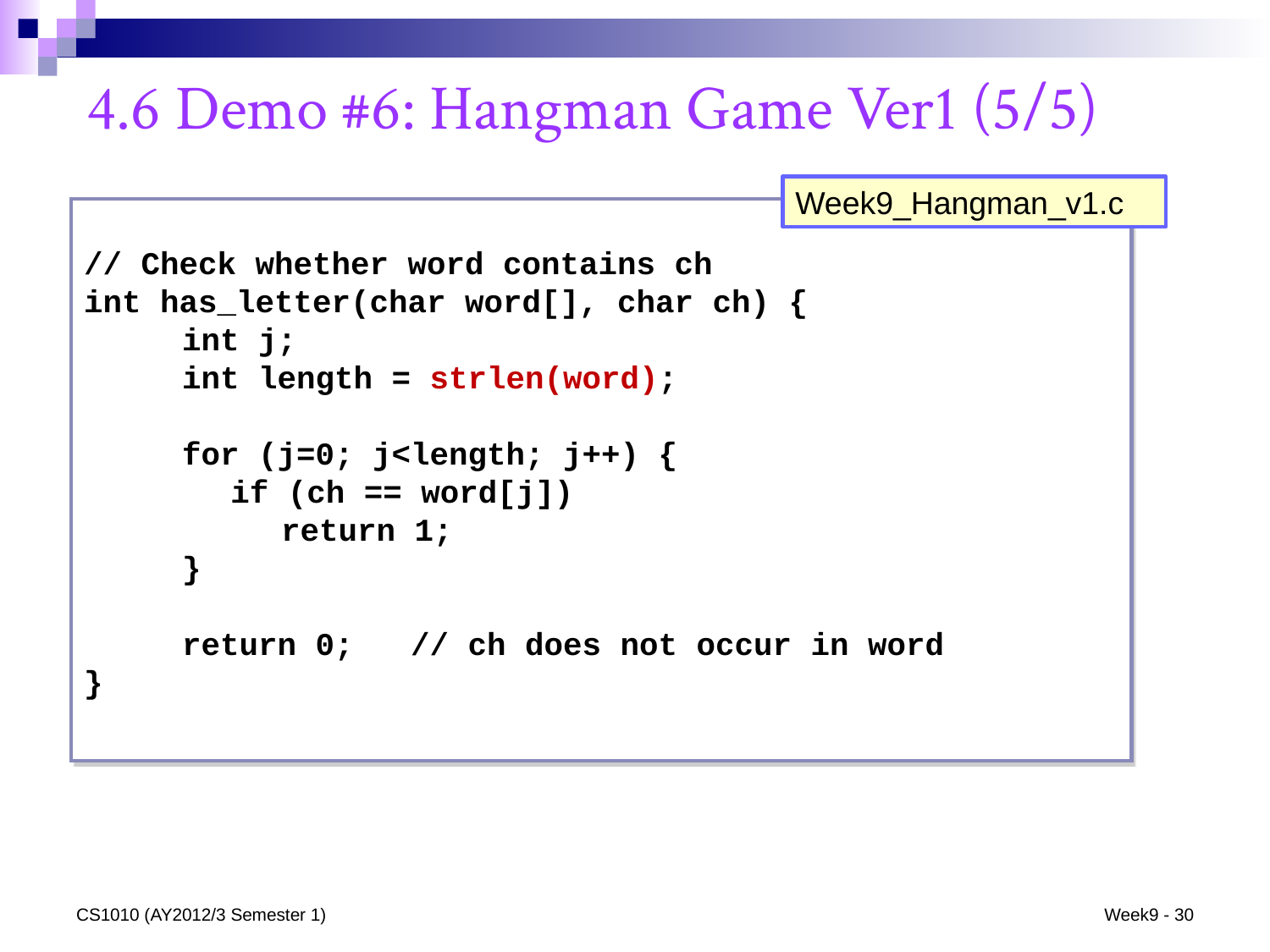

4.6 Demo #6: Hangman Game Ver1 (5/5)
Week9_Hangman_v1.c

// Check whether word contains ch
int has_letter(char word[], char ch) {
	int j;
	int length = strlen(word);

	for (j=0; j<length; j++) {
		if (ch == word[j])
			return 1;
	}

	return 0;   // ch does not occur in word
}

CS1010 (AY2012/3 Semester 1)
Week9 - 30